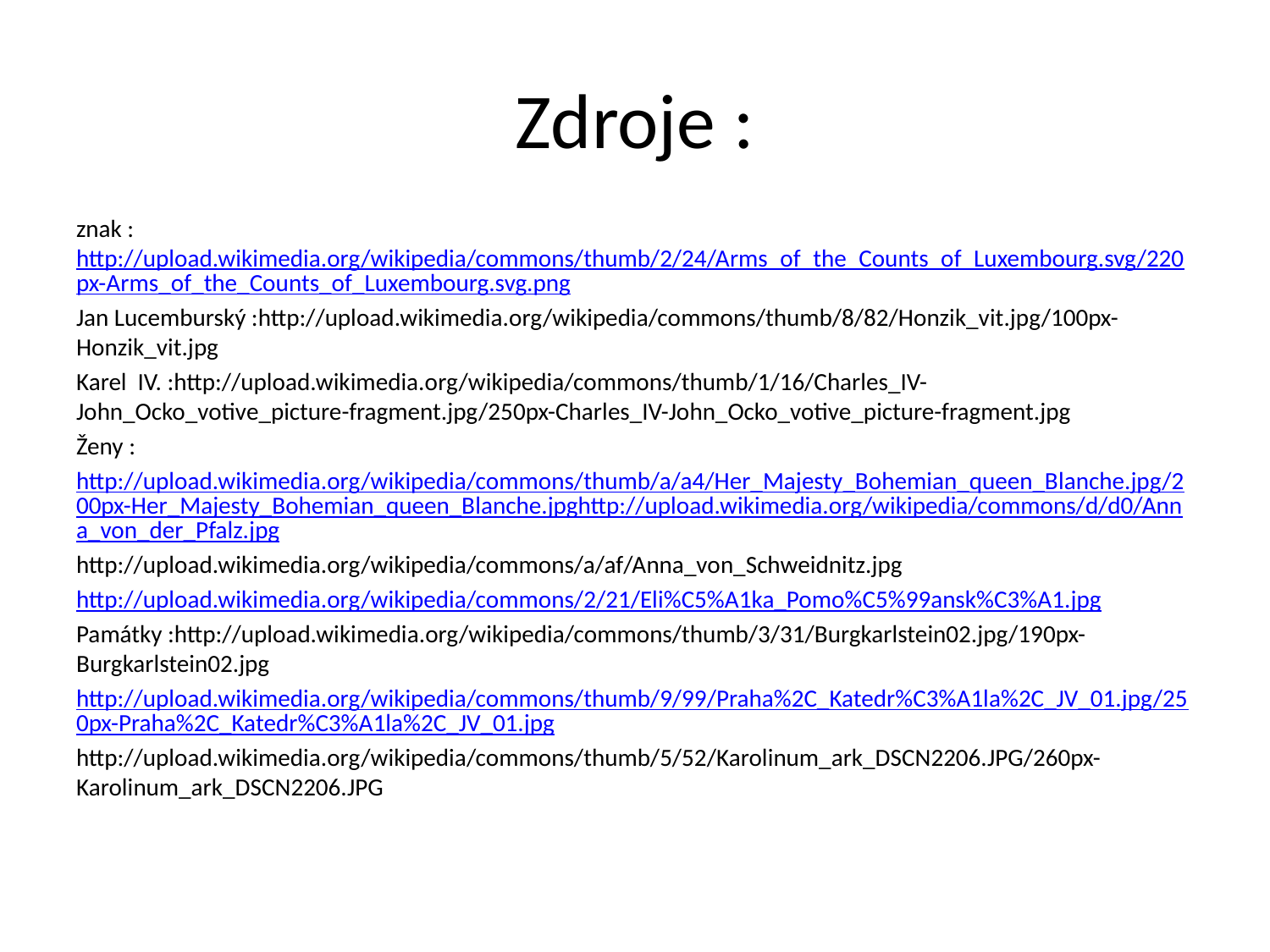

# Zdroje :
znak : http://upload.wikimedia.org/wikipedia/commons/thumb/2/24/Arms_of_the_Counts_of_Luxembourg.svg/220px-Arms_of_the_Counts_of_Luxembourg.svg.png
Jan Lucemburský :http://upload.wikimedia.org/wikipedia/commons/thumb/8/82/Honzik_vit.jpg/100px-Honzik_vit.jpg
Karel  IV. :http://upload.wikimedia.org/wikipedia/commons/thumb/1/16/Charles_IV-John_Ocko_votive_picture-fragment.jpg/250px-Charles_IV-John_Ocko_votive_picture-fragment.jpg
Ženy :
http://upload.wikimedia.org/wikipedia/commons/thumb/a/a4/Her_Majesty_Bohemian_queen_Blanche.jpg/200px-Her_Majesty_Bohemian_queen_Blanche.jpghttp://upload.wikimedia.org/wikipedia/commons/d/d0/Anna_von_der_Pfalz.jpg
http://upload.wikimedia.org/wikipedia/commons/a/af/Anna_von_Schweidnitz.jpg
http://upload.wikimedia.org/wikipedia/commons/2/21/Eli%C5%A1ka_Pomo%C5%99ansk%C3%A1.jpg
Památky :http://upload.wikimedia.org/wikipedia/commons/thumb/3/31/Burgkarlstein02.jpg/190px-Burgkarlstein02.jpg
http://upload.wikimedia.org/wikipedia/commons/thumb/9/99/Praha%2C_Katedr%C3%A1la%2C_JV_01.jpg/250px-Praha%2C_Katedr%C3%A1la%2C_JV_01.jpg
http://upload.wikimedia.org/wikipedia/commons/thumb/5/52/Karolinum_ark_DSCN2206.JPG/260px-Karolinum_ark_DSCN2206.JPG